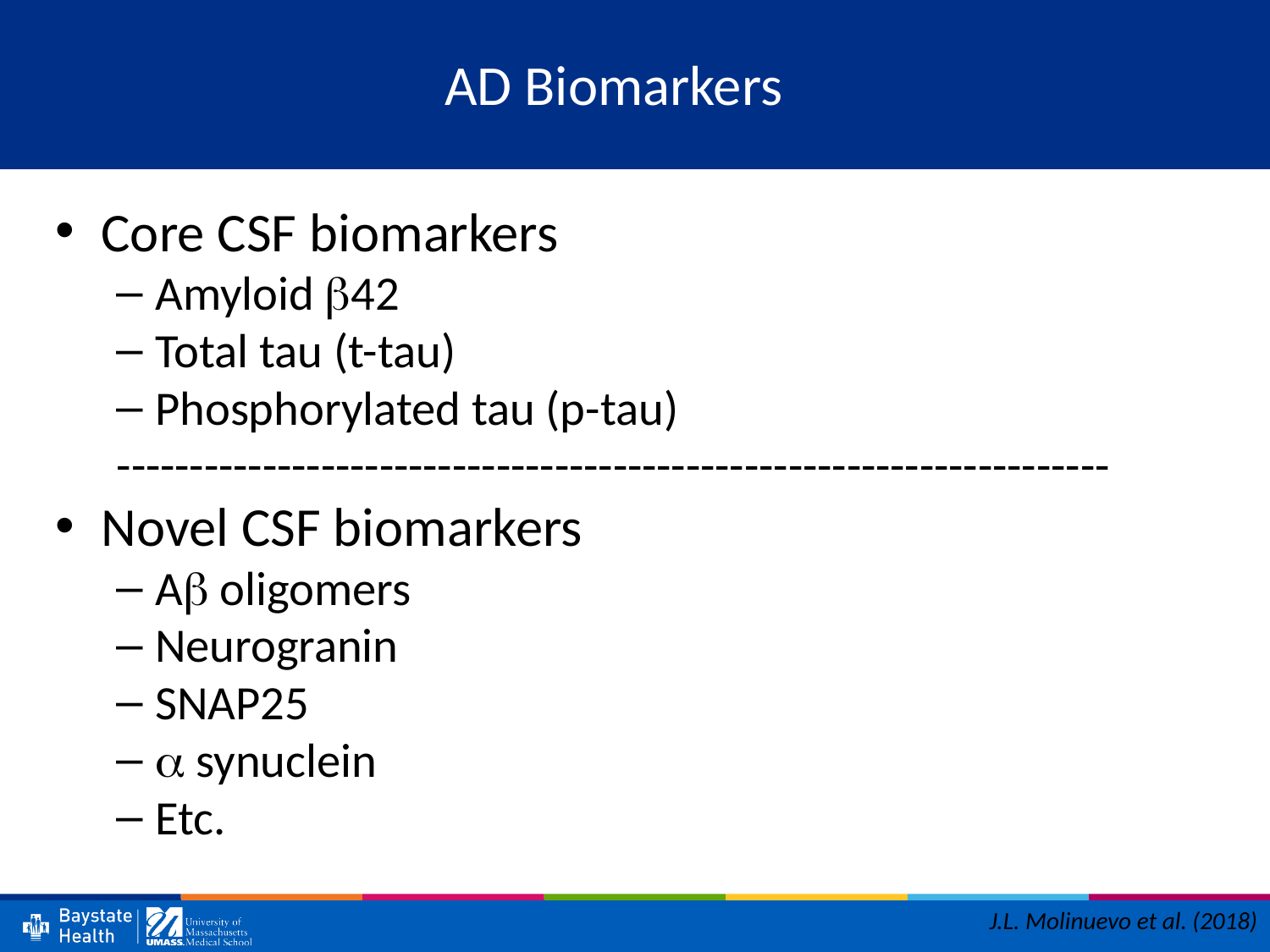

# AD Biomarkers
Core CSF biomarkers
Amyloid β42
Total tau (t-tau)
Phosphorylated tau (p-tau)
--------------------------------------------------------------------
Novel CSF biomarkers
Aβ oligomers
Neurogranin
SNAP25
α synuclein
Etc.

J.L. Molinuevo et al. (2018)